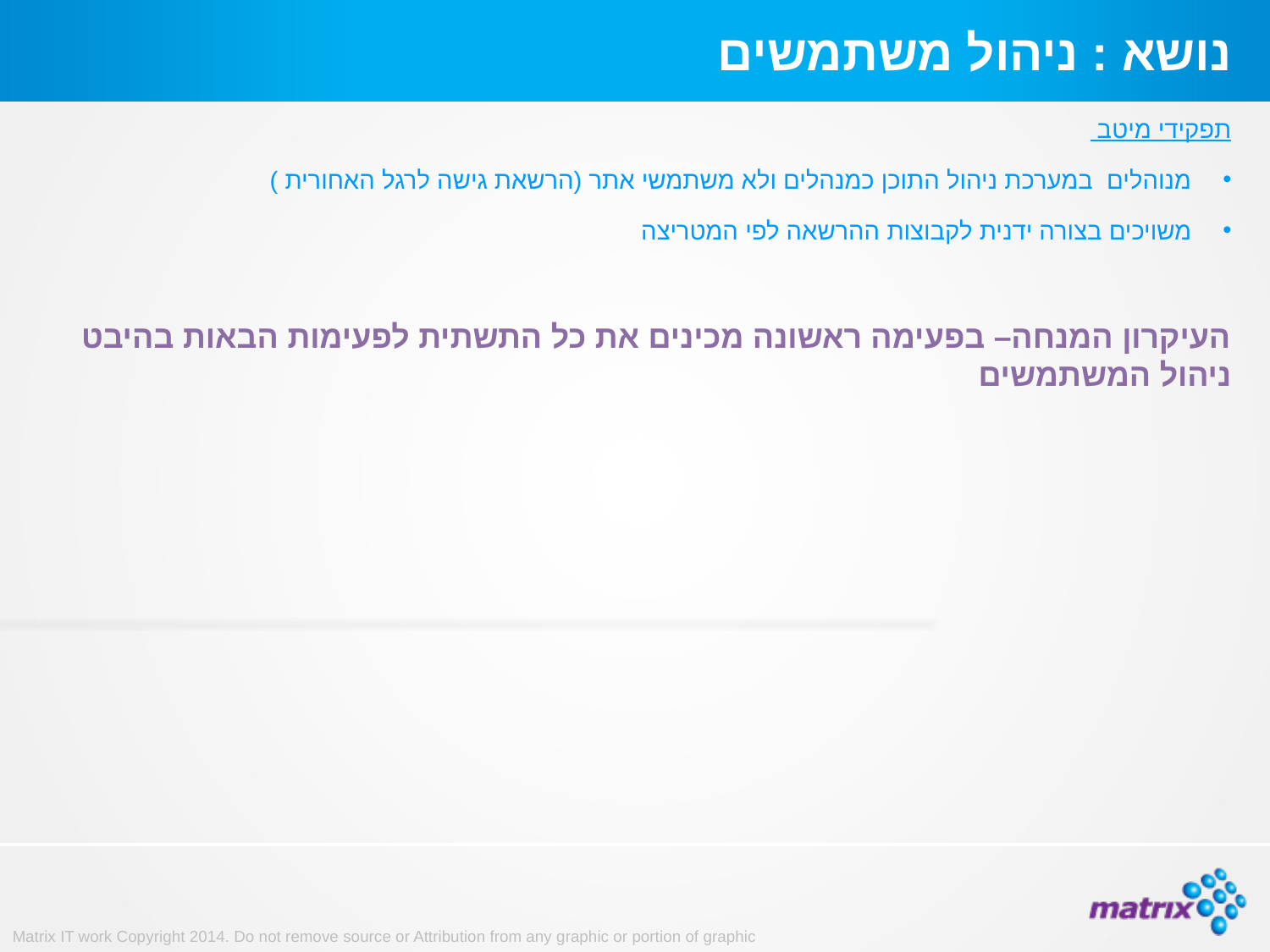

# נושא : ניהול משתמשים
תפקידי מיטב
מנוהלים  במערכת ניהול התוכן כמנהלים ולא משתמשי אתר (הרשאת גישה לרגל האחורית )
משויכים בצורה ידנית לקבוצות ההרשאה לפי המטריצה

העיקרון המנחה– בפעימה ראשונה מכינים את כל התשתית לפעימות הבאות בהיבט ניהול המשתמשים